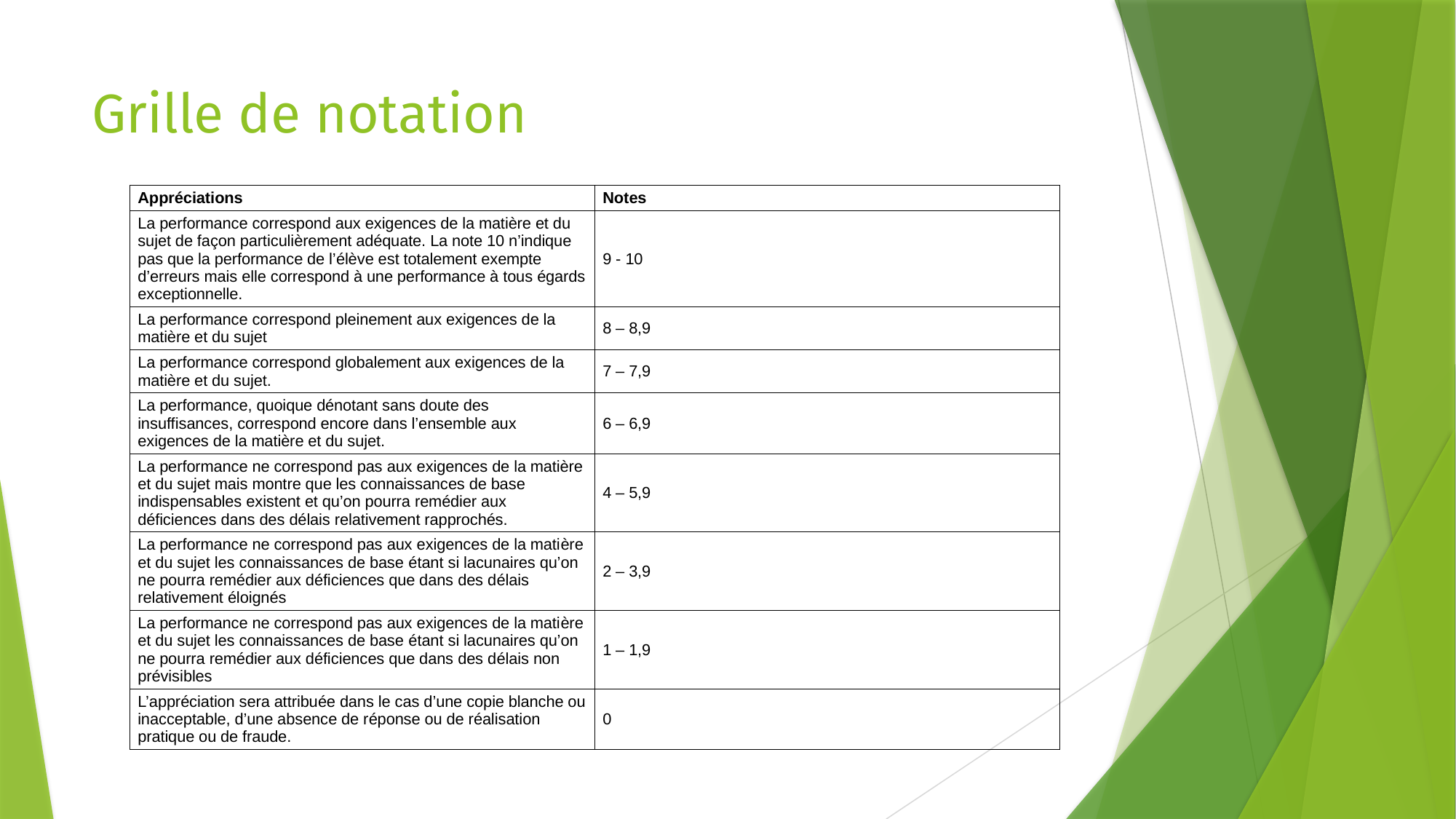

# Grille de notation
| Appréciations | Notes |
| --- | --- |
| La performance correspond aux exigences de la matière et du sujet de façon particulièrement adéquate. La note 10 n’indique pas que la performance de l’élève est totalement exempte d’erreurs mais elle correspond à une performance à tous égards exceptionnelle. | 9 - 10 |
| La performance correspond pleinement aux exigences de la matière et du sujet | 8 – 8,9 |
| La performance correspond globalement aux exigences de la matière et du sujet. | 7 – 7,9 |
| La performance, quoique dénotant sans doute des insuffisances, correspond encore dans l’ensemble aux exigences de la matière et du sujet. | 6 – 6,9 |
| La performance ne correspond pas aux exigences de la matière et du sujet mais montre que les connaissances de base indispensables existent et qu’on pourra remédier aux déficiences dans des délais relativement rapprochés. | 4 – 5,9 |
| La performance ne correspond pas aux exigences de la matière et du sujet les connaissances de base étant si lacunaires qu’on ne pourra remédier aux déficiences que dans des délais relativement éloignés | 2 – 3,9 |
| La performance ne correspond pas aux exigences de la matière et du sujet les connaissances de base étant si lacunaires qu’on ne pourra remédier aux déficiences que dans des délais non prévisibles | 1 – 1,9 |
| L’appréciation sera attribuée dans le cas d’une copie blanche ou inacceptable, d’une absence de réponse ou de réalisation pratique ou de fraude. | 0 |